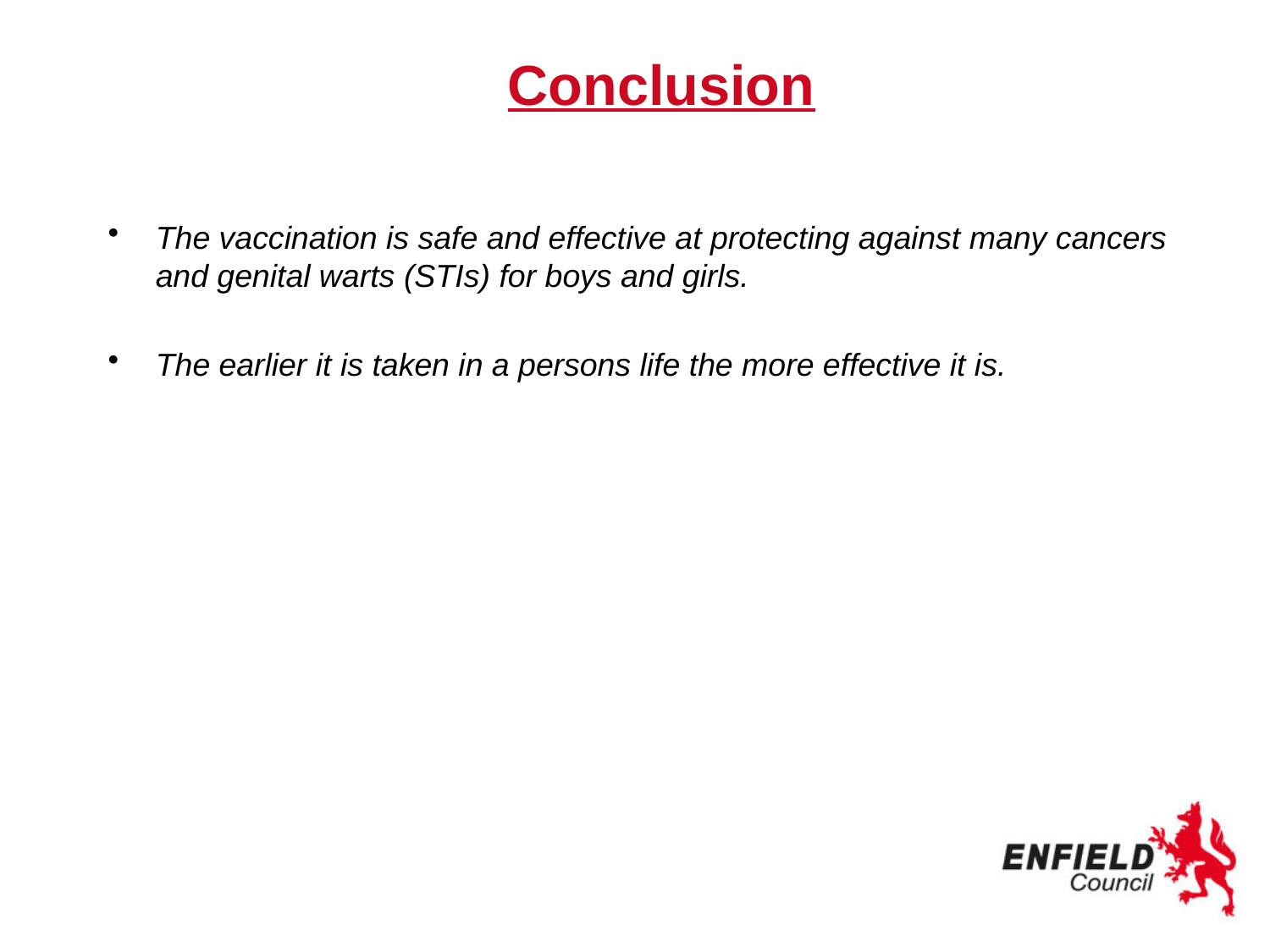

# Conclusion
The vaccination is safe and effective at protecting against many cancers and genital warts (STIs) for boys and girls.

The earlier it is taken in a persons life the more effective it is.